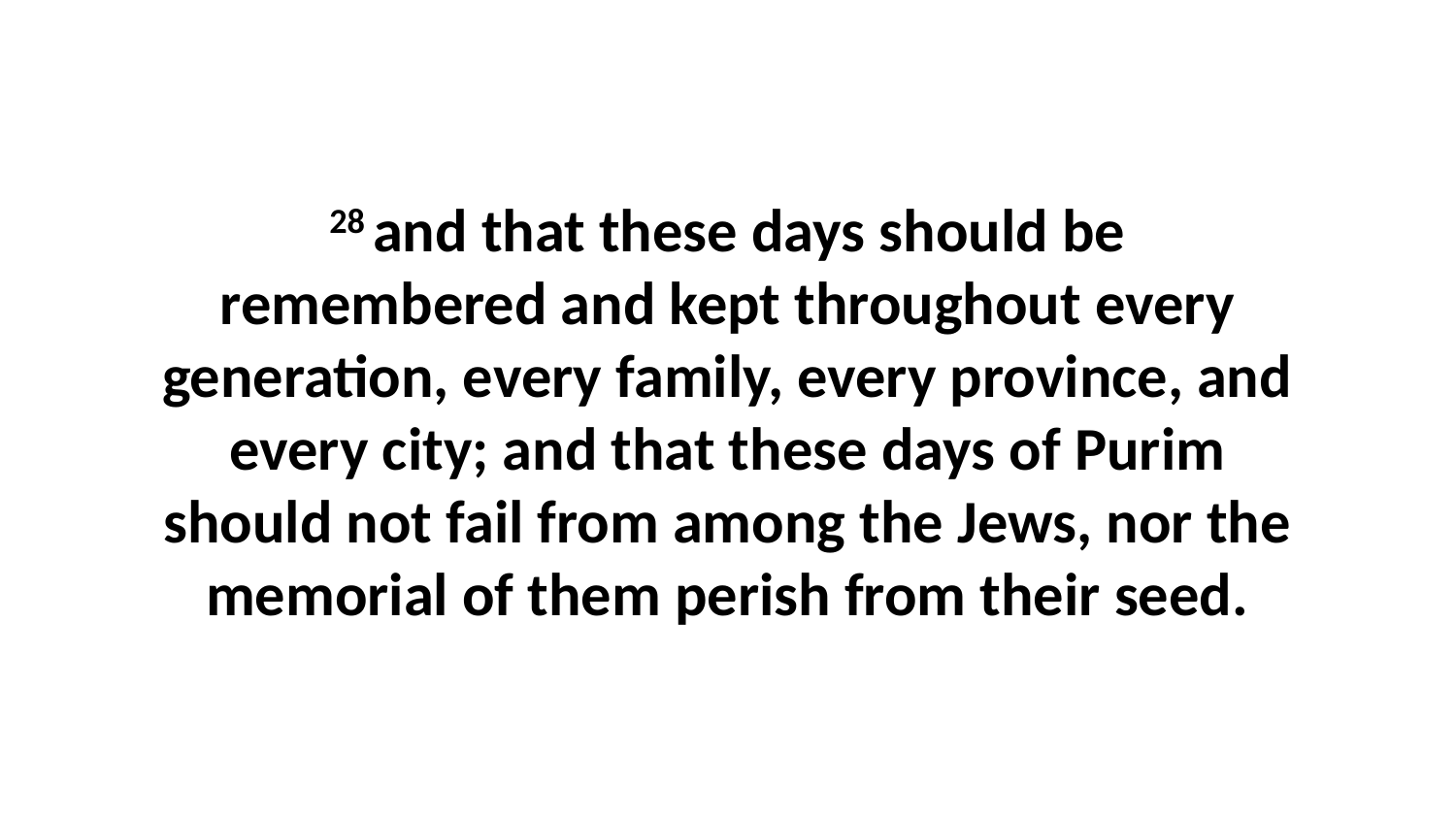

28 and that these days should be remembered and kept throughout every generation, every family, every province, and every city; and that these days of Purim should not fail from among the Jews, nor the memorial of them perish from their seed.